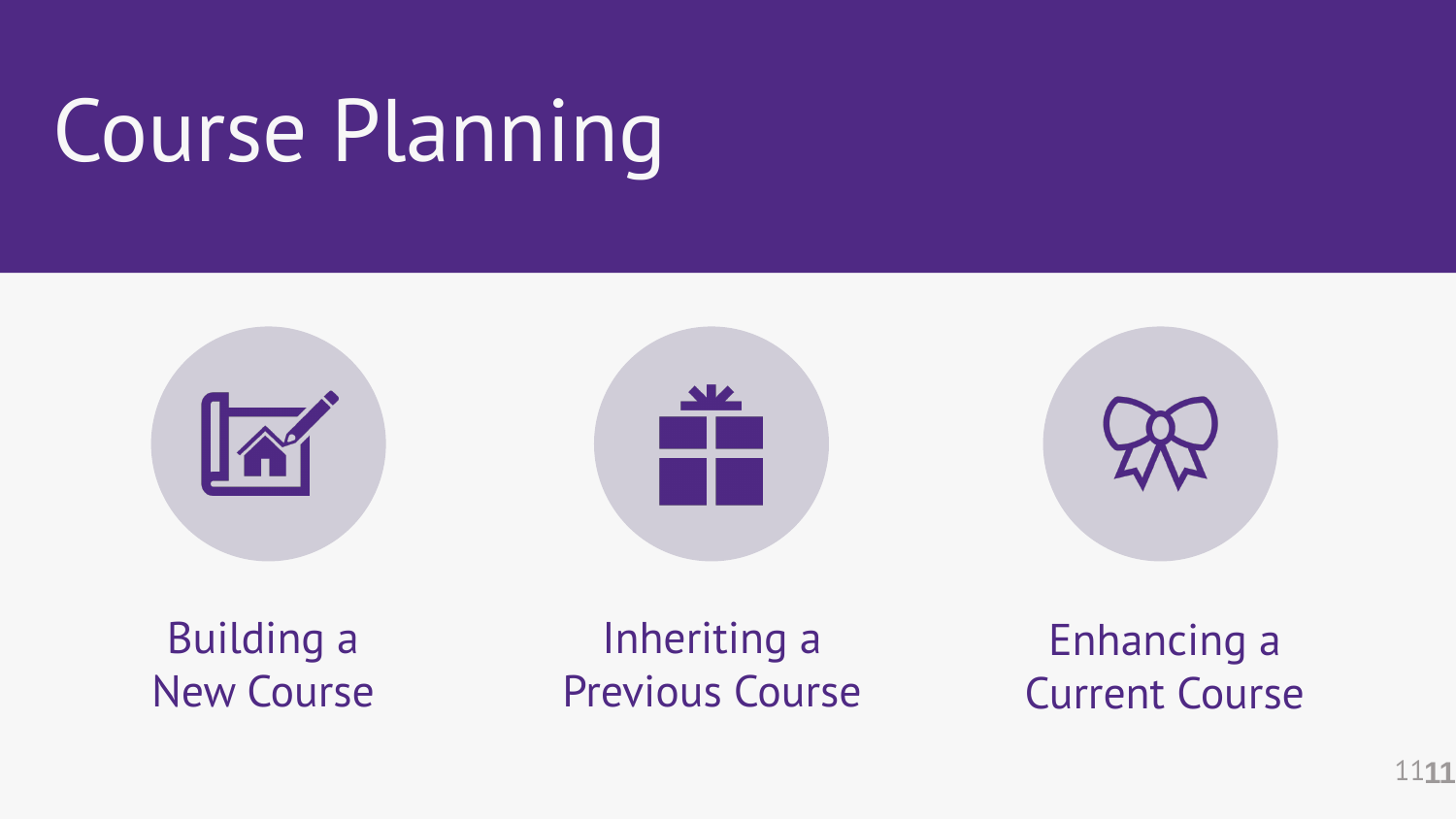

# Course Planning

Building a New Course
Inheriting a Previous Course
Enhancing a Current Course
11
11